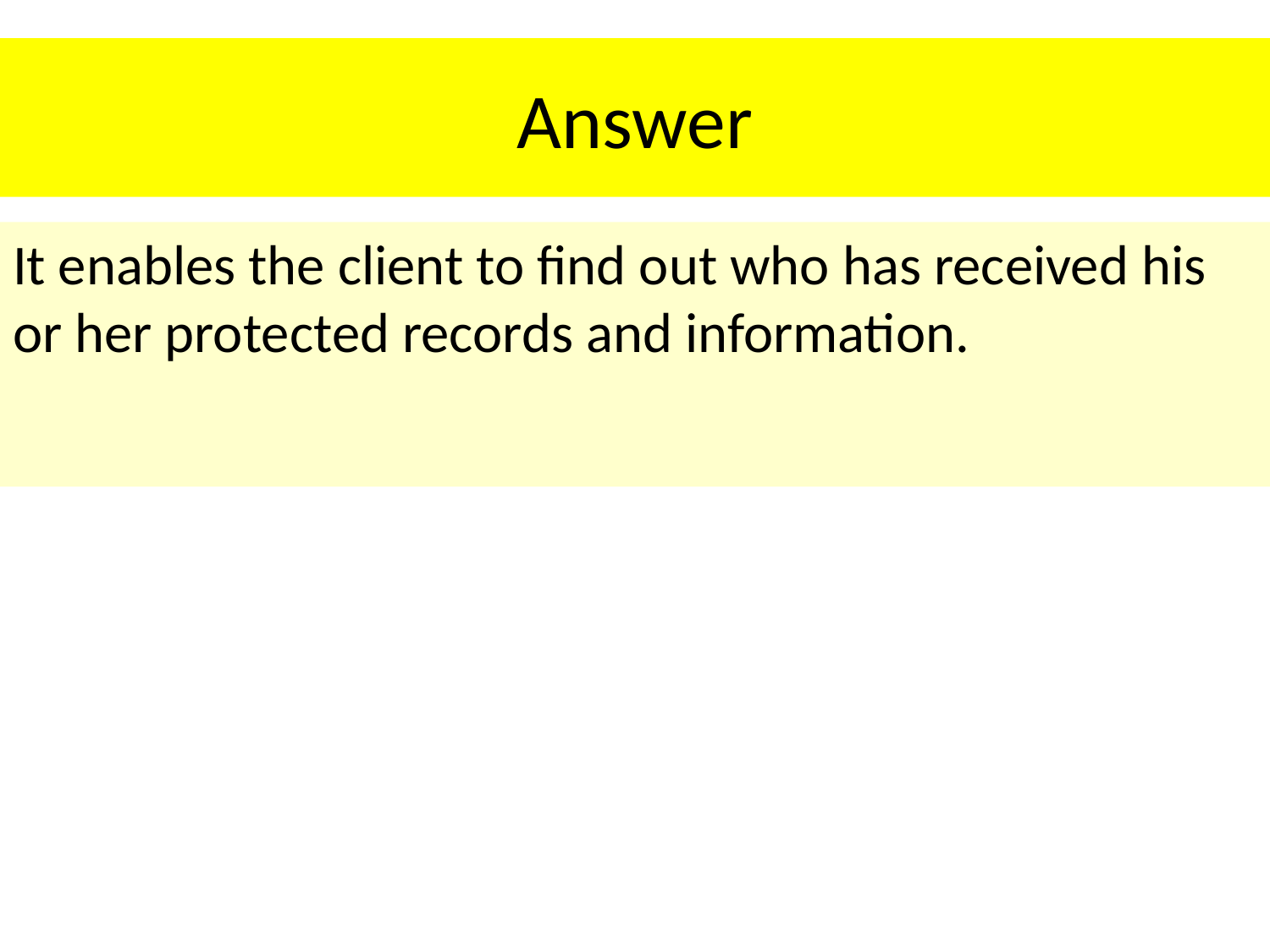

# Answer
It enables the client to find out who has received his or her protected records and information.